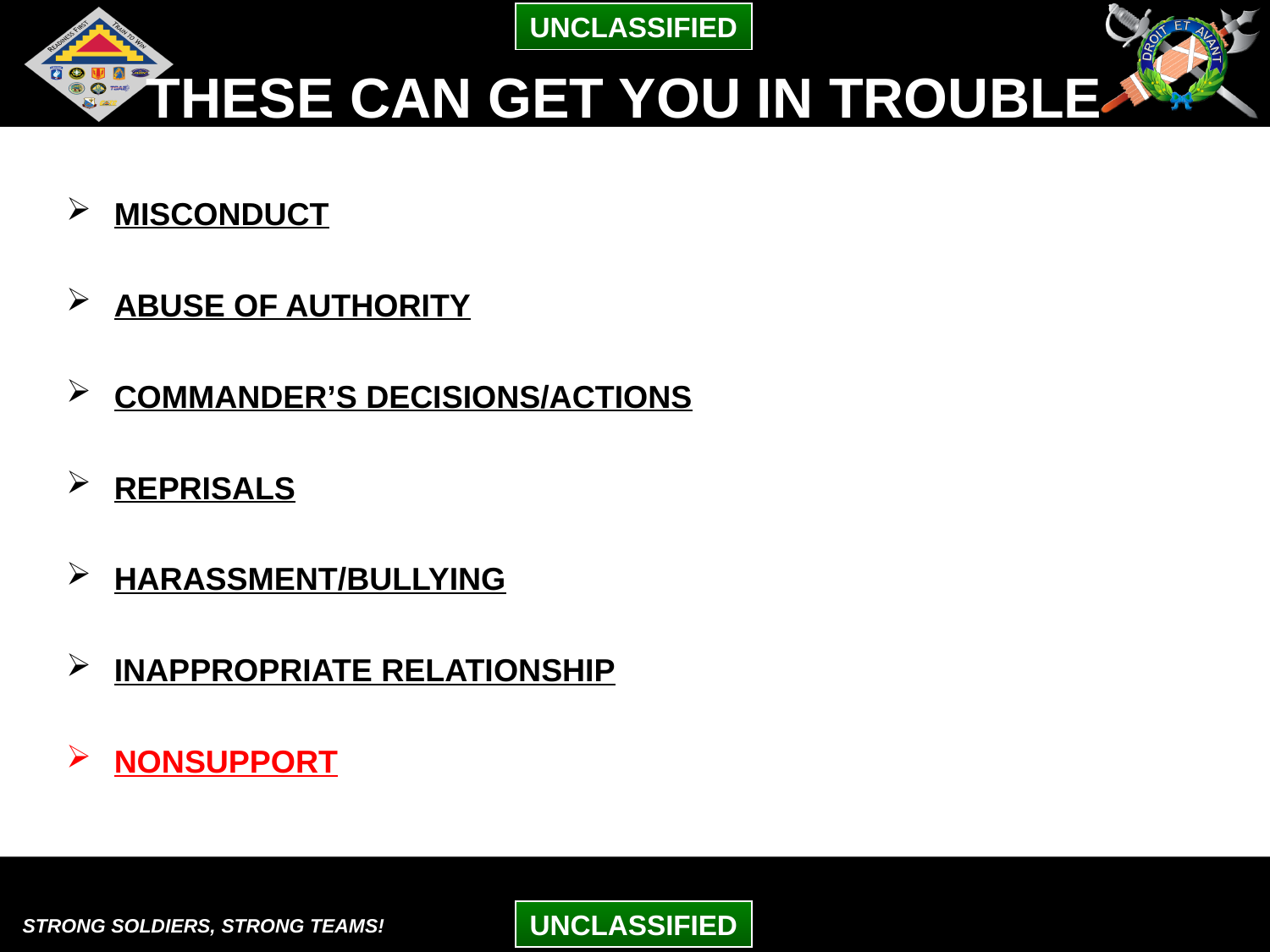

These can get you in trouble
MISCONDUCT

ABUSE OF AUTHORITY

COMMANDER’S DECISIONS/ACTIONS

REPRISALS

HARASSMENT/BULLYING

INAPPROPRIATE RELATIONSHIP

NONSUPPORT